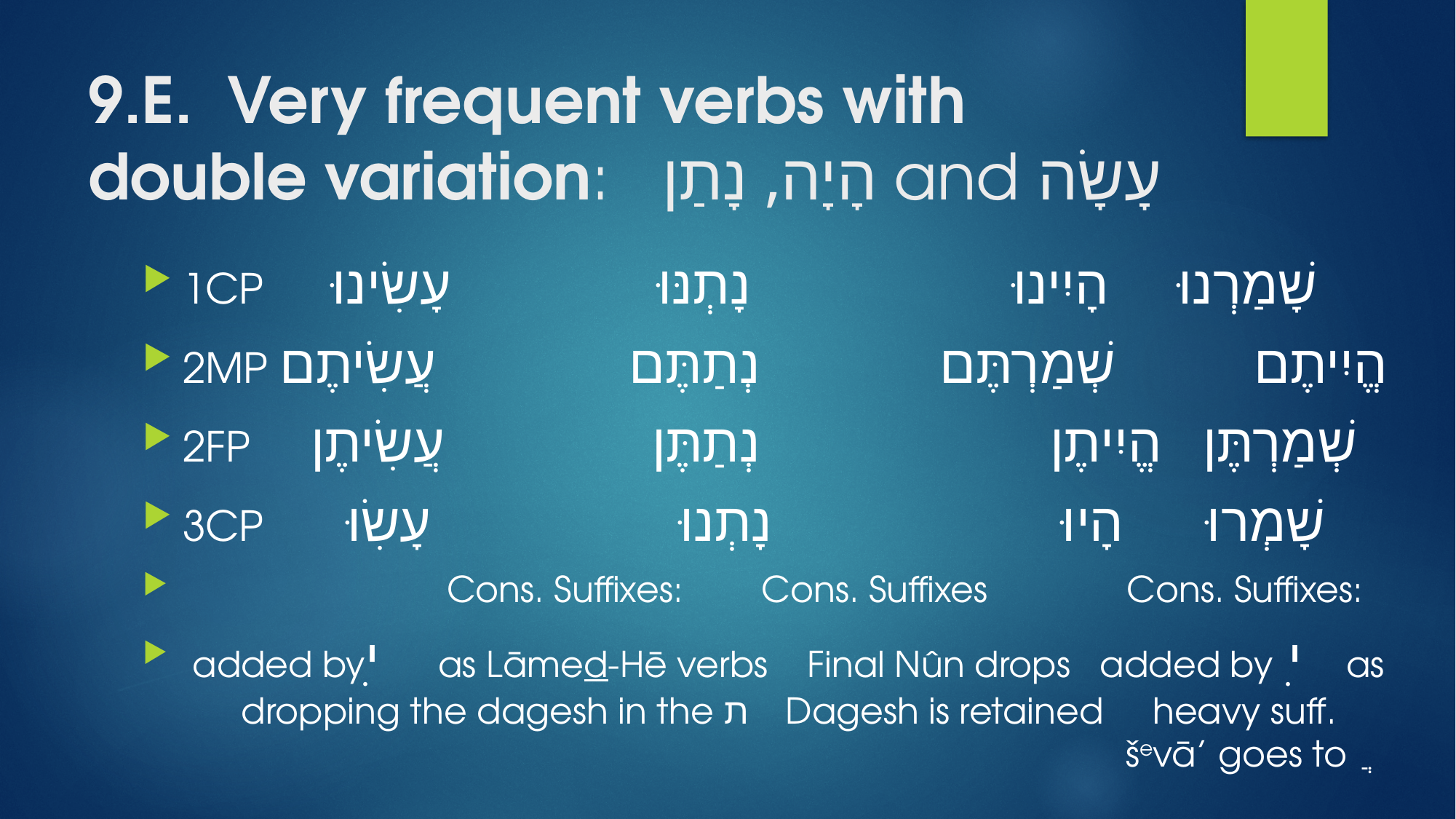

# 9.E.  Very frequent verbs with double variation:   הָיָה, נָתַן and עָשָׂה
1CP      שָׁמַרְנוּ     הָיִינוּ                   נָתְנּוּ               עָשִׂינוּ
2MP הֱיִיתֶם          שְׁמַרְתֶּם             נְתַתֶּם              עֲשִׂיתֶם
2FP     שְׁמַרְתֶּן   הֱיִיתֶן                     נְתַתֶּן               עֲשִׂיתֶן
3CP       שָׁמְרוּ      הָיוּ                     נָתְנוּ                  עָשִׂוּ
			                Cons. Suffixes:        Cons. Suffixes	         Cons. Suffixes:
 added byִי    as Lāmed-Hē verbs    Final Nûn drops   added by ִי   as
      dropping the dagesh in the ת    Dagesh is retained     heavy suff.
                                                                                                ševā’ goes to  ֲ